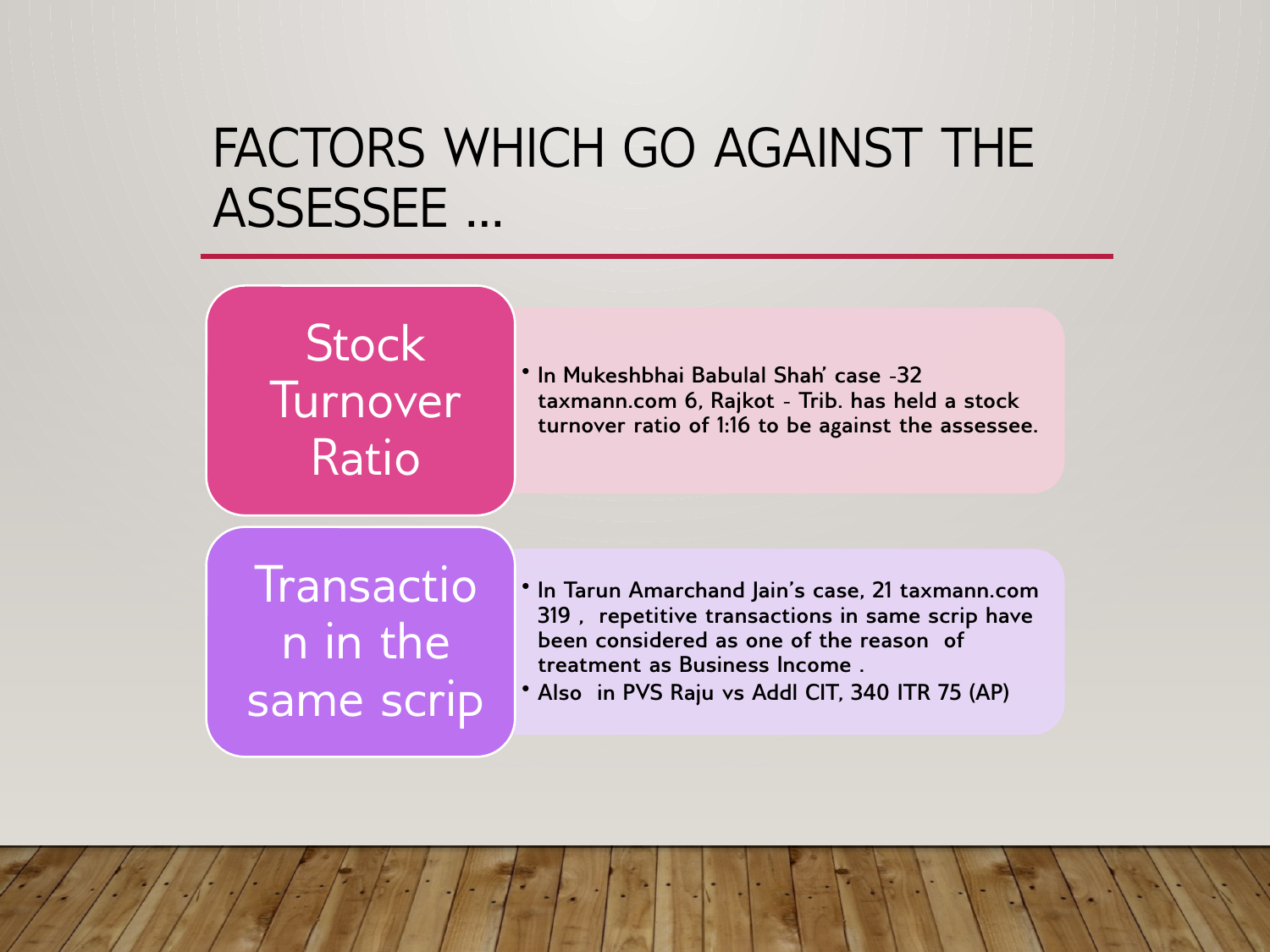

# Factors which go against the assessee …
In Mukeshbhai Babulal Shah’ case -32 taxmann.com 6, Rajkot - Trib. has held a stock turnover ratio of 1:16 to be against the assessee.
Stock Turnover Ratio
In Tarun Amarchand Jain’s case, 21 taxmann.com 319 ,  repetitive transactions in same scrip have been considered as one of the reason  of  treatment as Business Income .
Also  in PVS Raju vs Addl CIT, 340 ITR 75 (AP)
Transaction in the same scrip